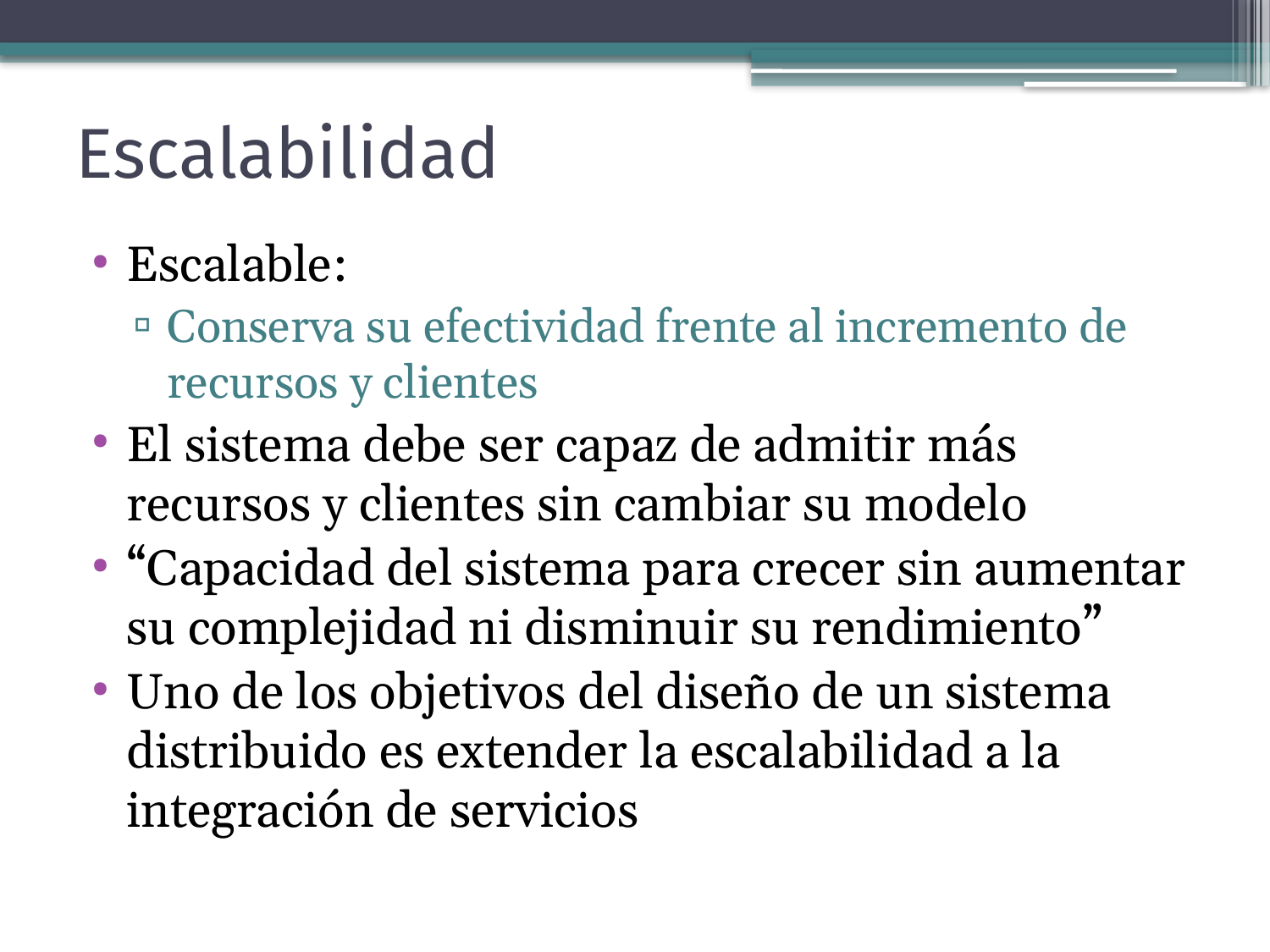

# Escalabilidad
Escalable:
Conserva su efectividad frente al incremento de recursos y clientes
El sistema debe ser capaz de admitir más recursos y clientes sin cambiar su modelo
“Capacidad del sistema para crecer sin aumentar su complejidad ni disminuir su rendimiento”
Uno de los objetivos del diseño de un sistema distribuido es extender la escalabilidad a la integración de servicios